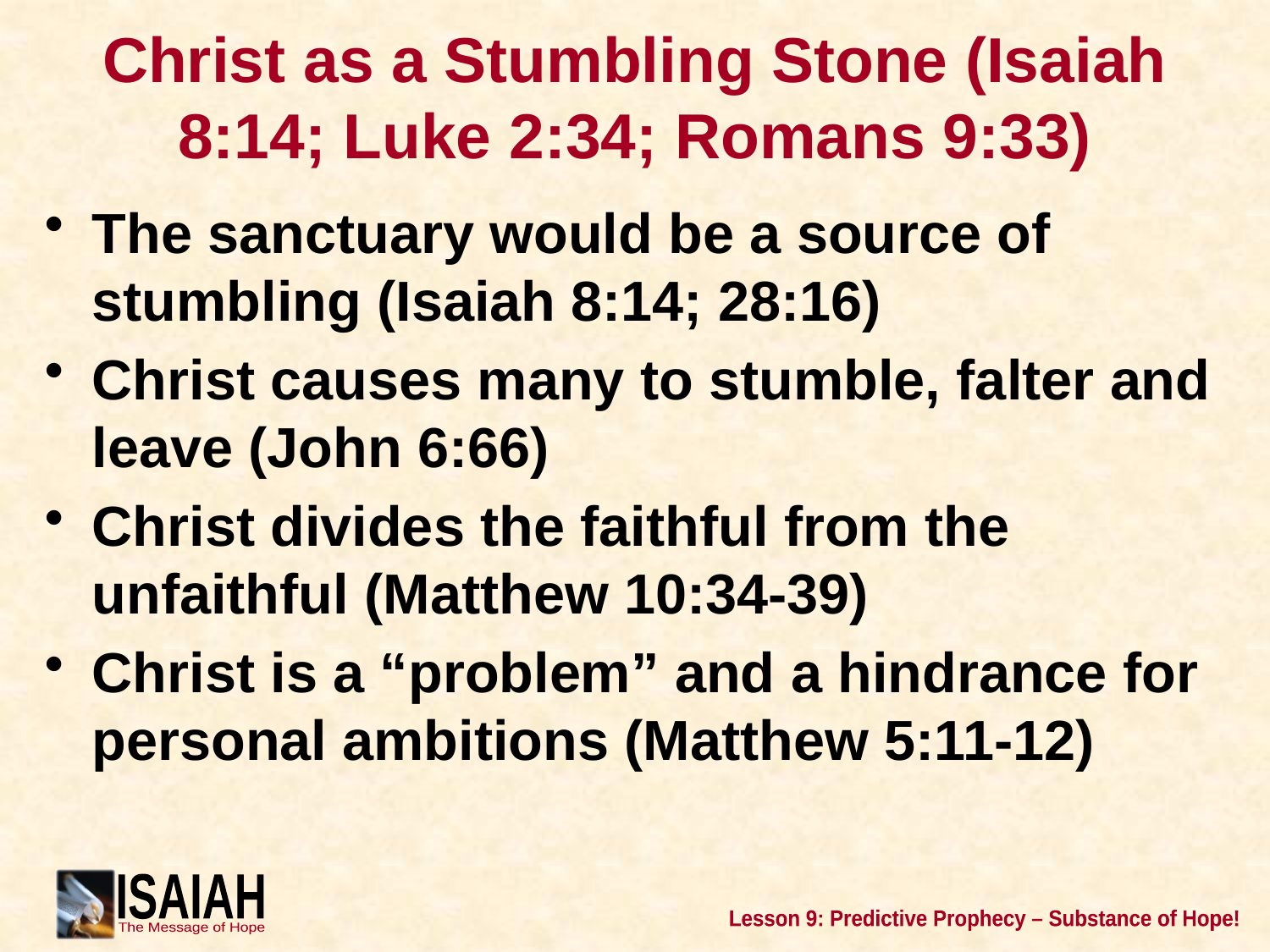

# Christ as a Stumbling Stone (Isaiah 8:14; Luke 2:34; Romans 9:33)
The sanctuary would be a source of stumbling (Isaiah 8:14; 28:16)
Christ causes many to stumble, falter and leave (John 6:66)
Christ divides the faithful from the unfaithful (Matthew 10:34-39)
Christ is a “problem” and a hindrance for personal ambitions (Matthew 5:11-12)